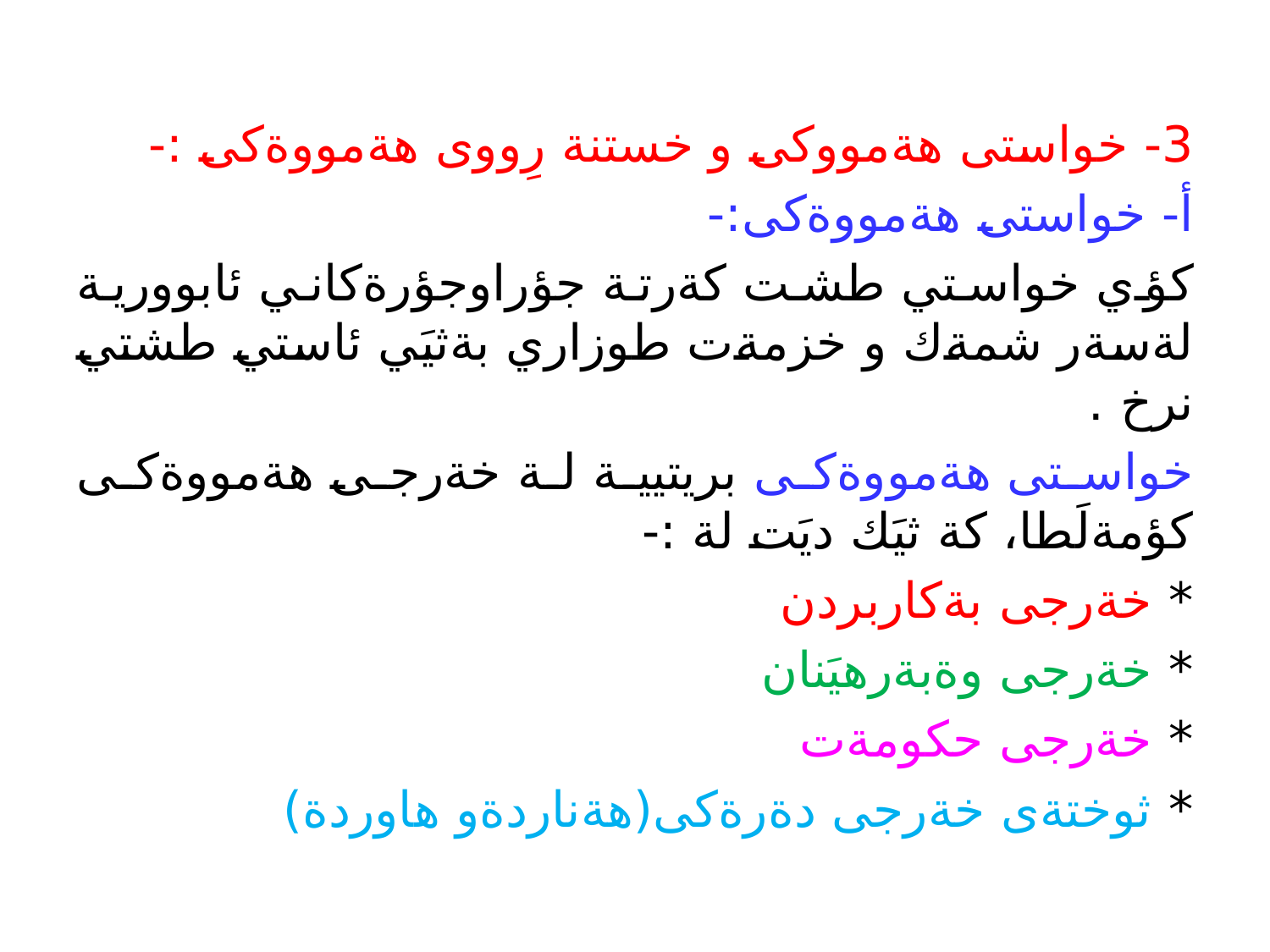

3- خواستى هةمووكى و خستنة رِووى هةمووةكى :-
أ- خواستى هةمووةكى:-
كؤي خواستي طشت كةرتة جؤراوجؤرةكاني ئابوورية لةسةر شمةك و خزمةت طوزاري بةثيَي ئاستي طشتي نرخ .
خواستى هةمووةكى بريتيية لة خةرجى هةمووةكى كؤمةلَطا، كة ثيَك ديَت لة :-
* خةرجى بةكاربردن
* خةرجى وةبةرهيَنان
* خةرجى حكومةت
* ثوختةى خةرجى دةرةكى(هةناردةو هاوردة)